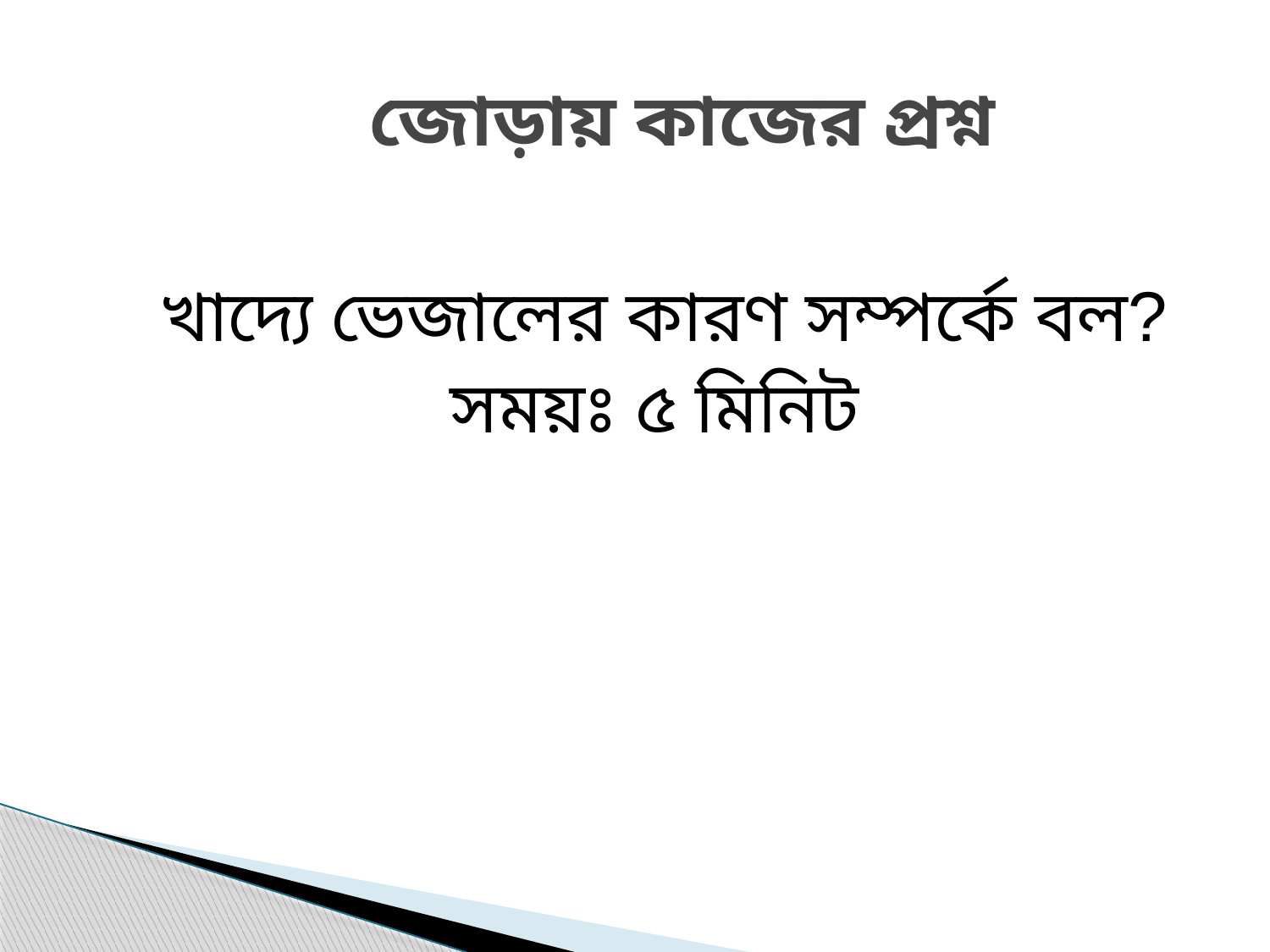

# জোড়ায় কাজের প্রশ্ন
খাদ্যে ভেজালের কারণ সম্পর্কে বল?
সময়ঃ ৫ মিনিট